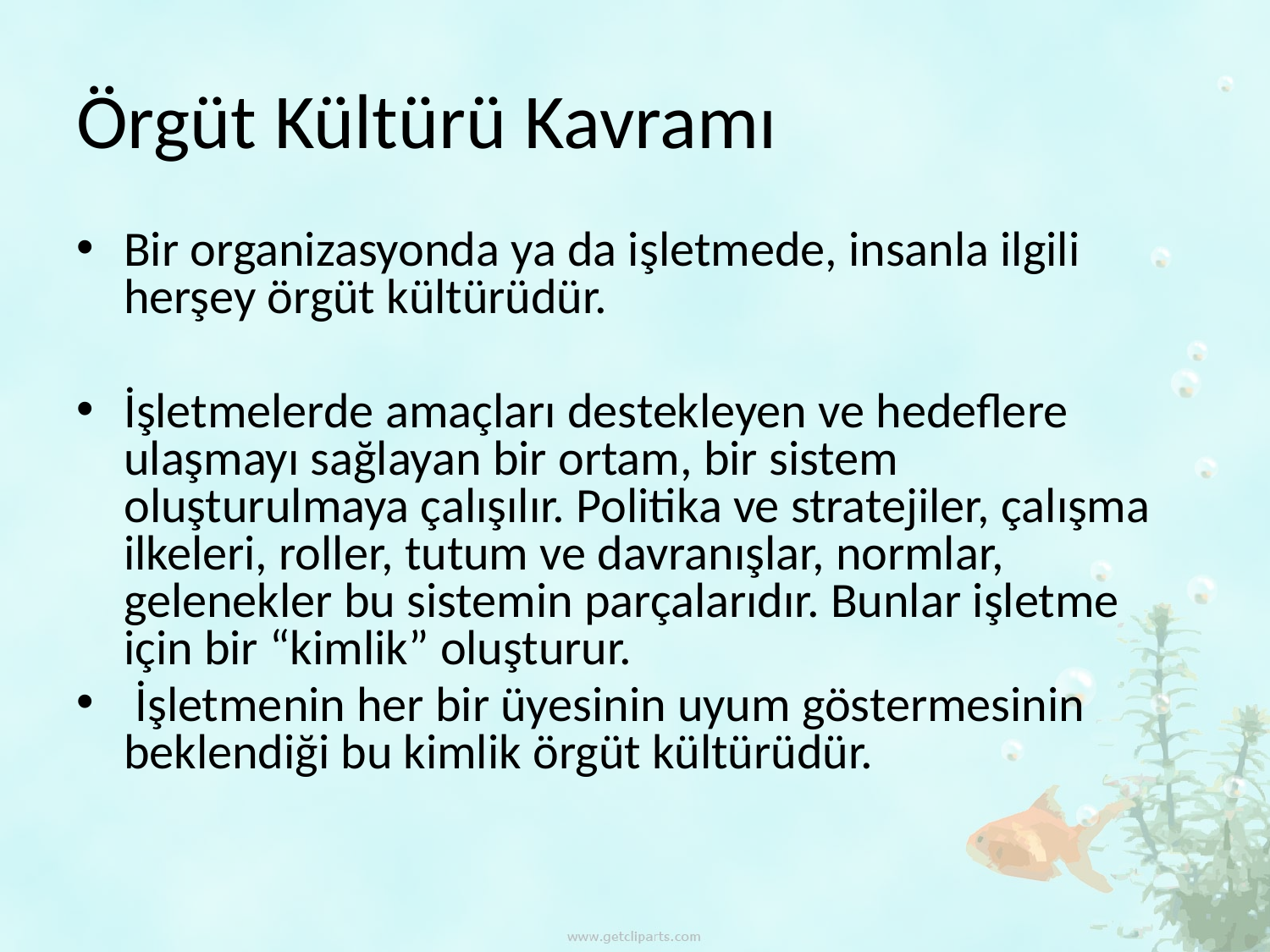

# Örgüt Kültürü Kavramı
Bir organizasyonda ya da işletmede, insanla ilgili herşey örgüt kültürüdür.

İşletmelerde amaçları destekleyen ve hedeflere ulaşmayı sağlayan bir ortam, bir sistem oluşturulmaya çalışılır. Politika ve stratejiler, çalışma ilkeleri, roller, tutum ve davranışlar, normlar, gelenekler bu sistemin parçalarıdır. Bunlar işletme için bir “kimlik” oluşturur.
 İşletmenin her bir üyesinin uyum göstermesinin beklendiği bu kimlik örgüt kültürüdür.